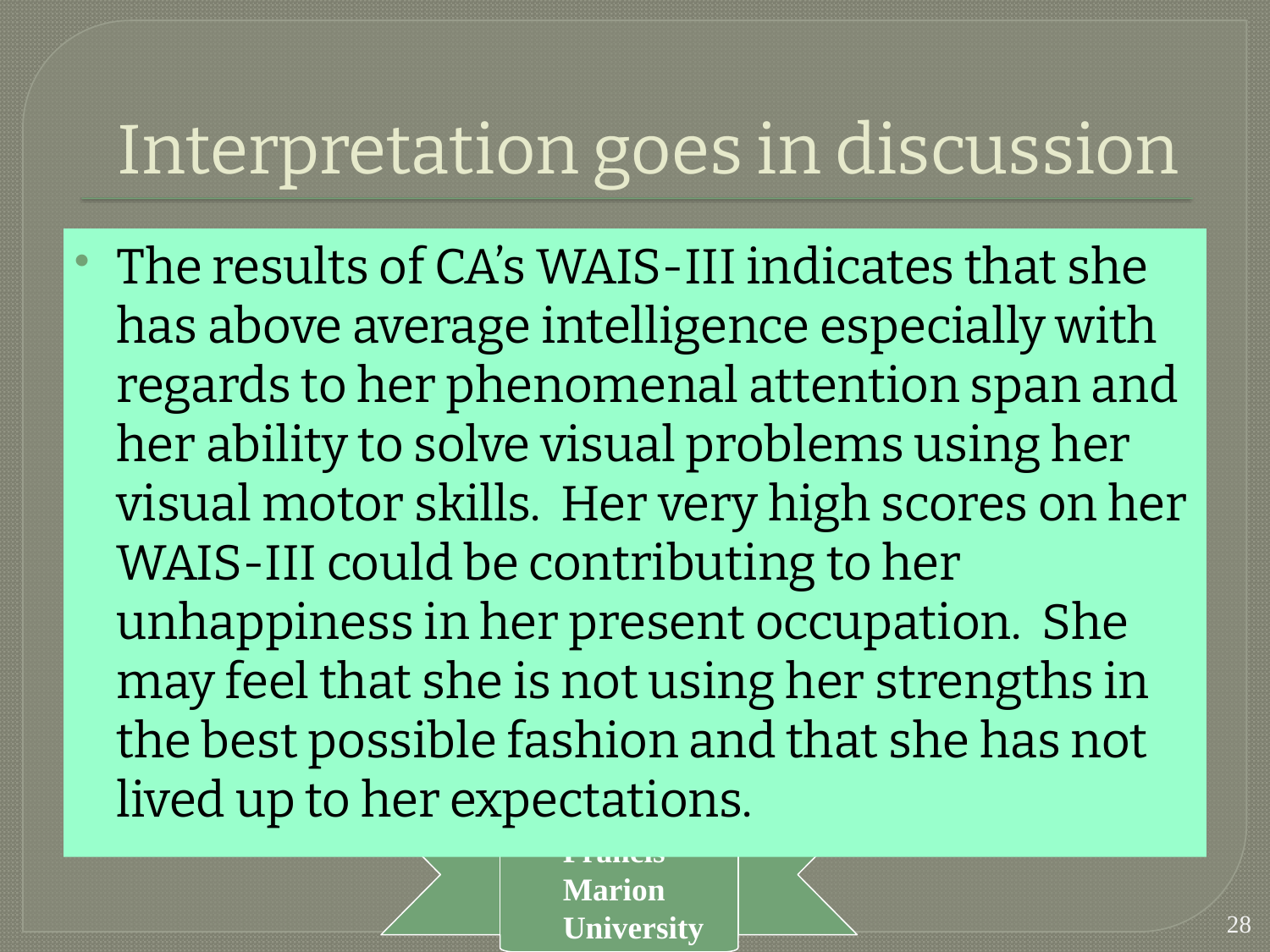

# Interpretation goes in discussion
The results of CA’s WAIS-III indicates that she has above average intelligence especially with regards to her phenomenal attention span and her ability to solve visual problems using her visual motor skills.  Her very high scores on her WAIS-III could be contributing to her unhappiness in her present occupation.  She may feel that she is not using her strengths in the best possible fashion and that she has not lived up to her expectations.

28